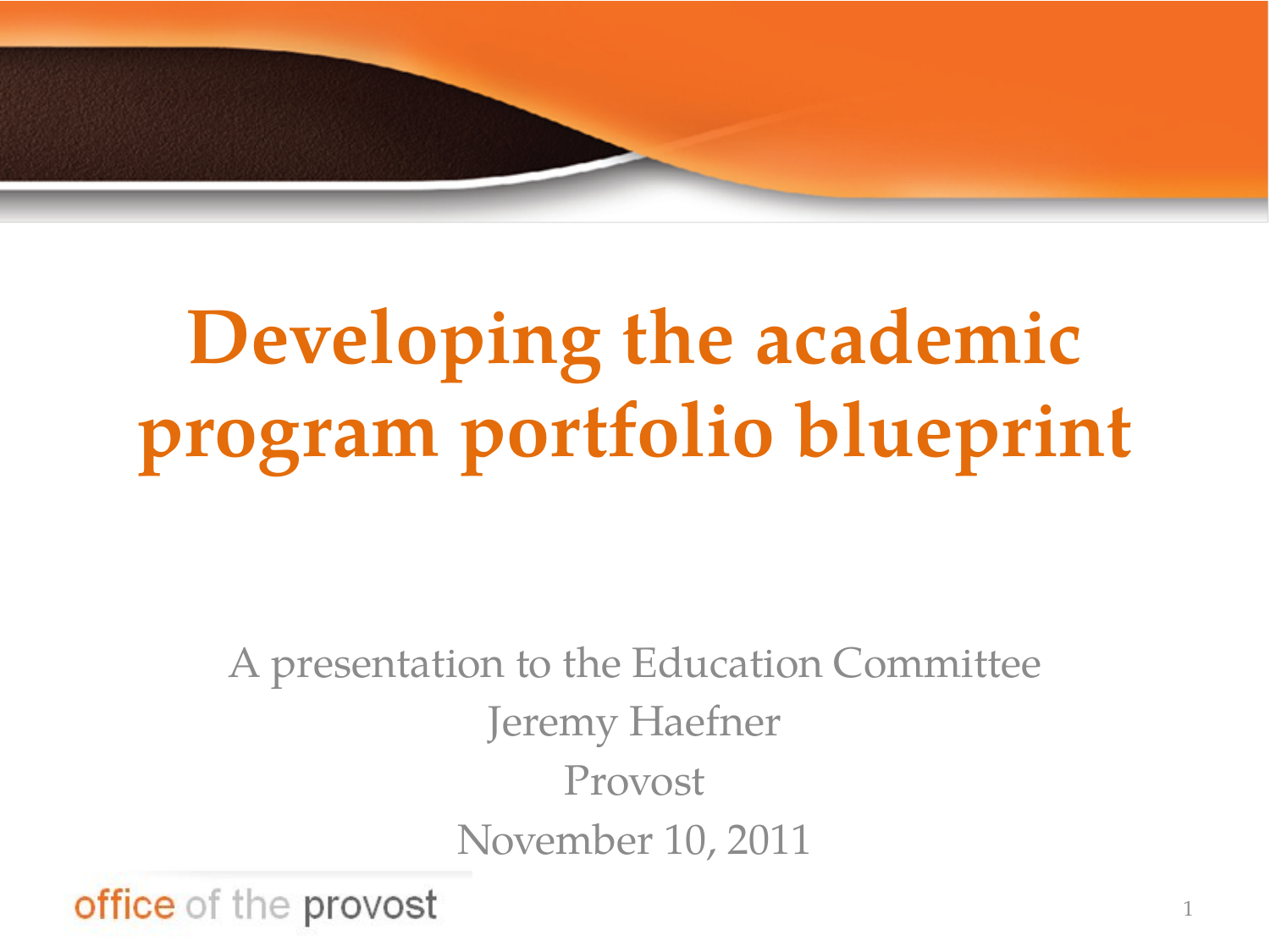

# Developing the academic program portfolio blueprint
A presentation to the Education Committee
Jeremy Haefner
Provost
November 10, 2011
1